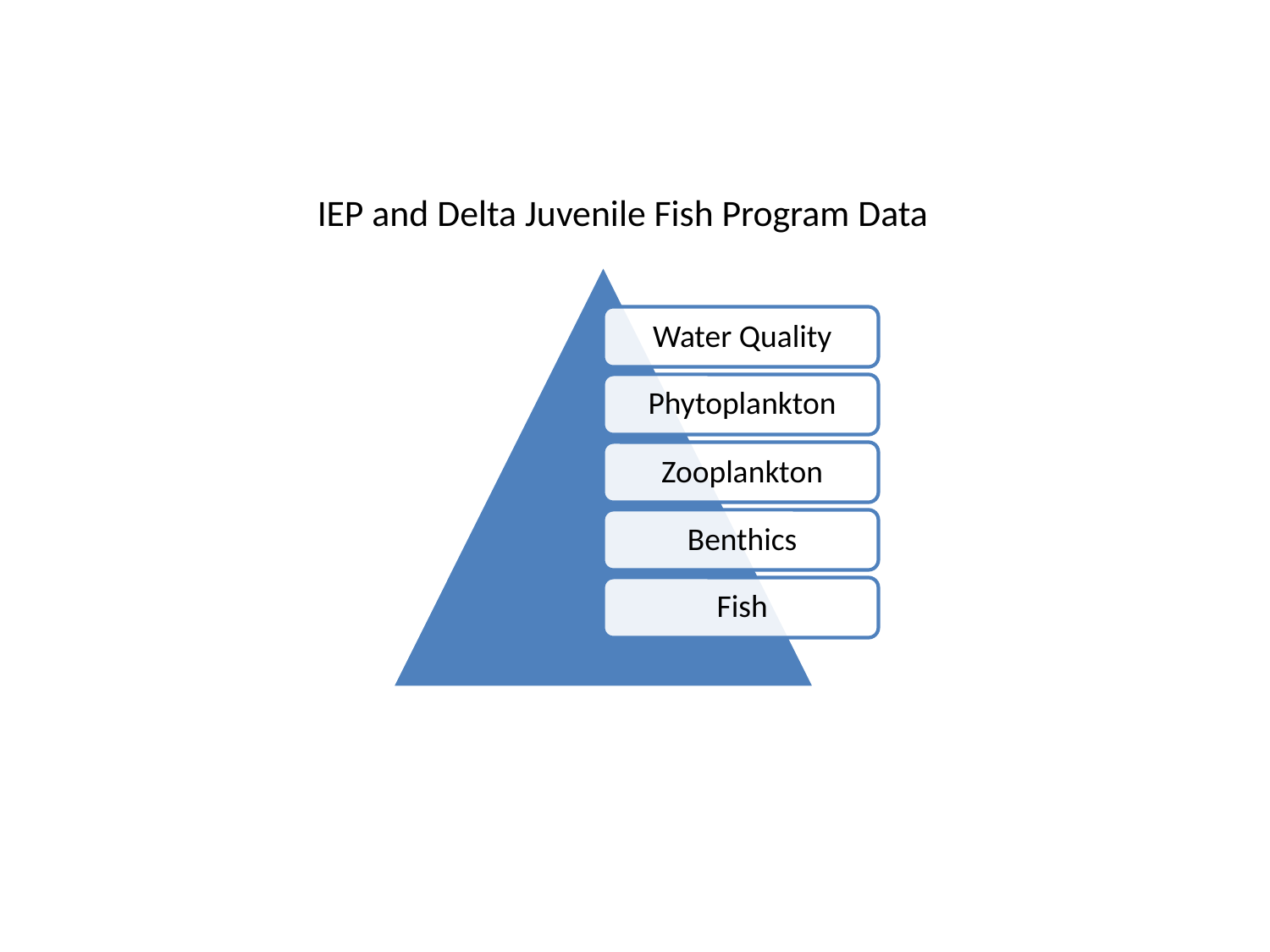

IEP and Delta Juvenile Fish Program Data
Water Quality
Phytoplankton
Zooplankton
Benthics
Fish